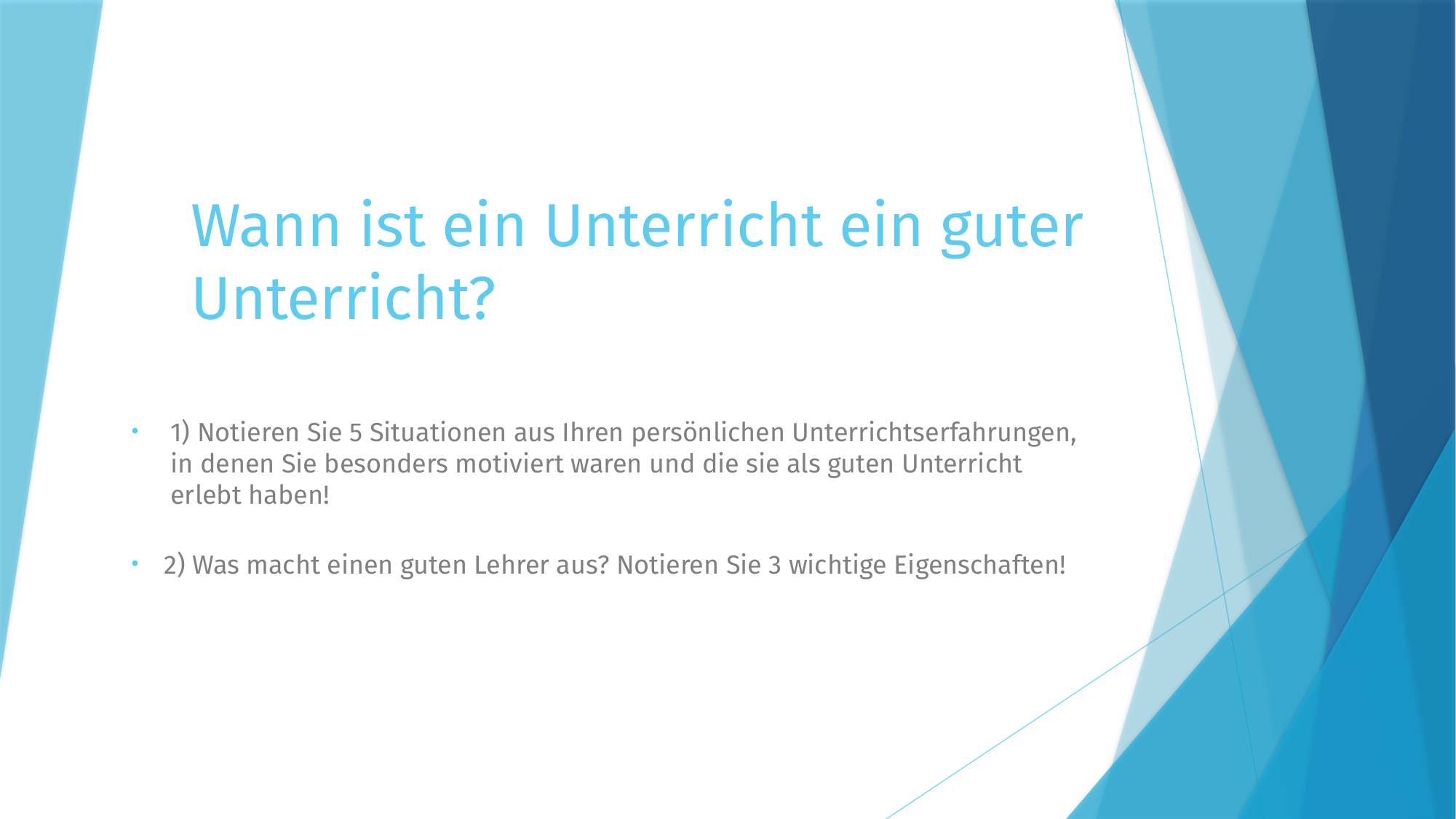

# Wann ist ein Unterricht ein guter Unterricht?
1) Notieren Sie 5 Situationen aus Ihren persönlichen Unterrichtserfahrungen, in denen Sie besonders motiviert waren und die sie als guten Unterricht erlebt haben!

2) Was macht einen guten Lehrer aus? Notieren Sie 3 wichtige Eigenschaften!